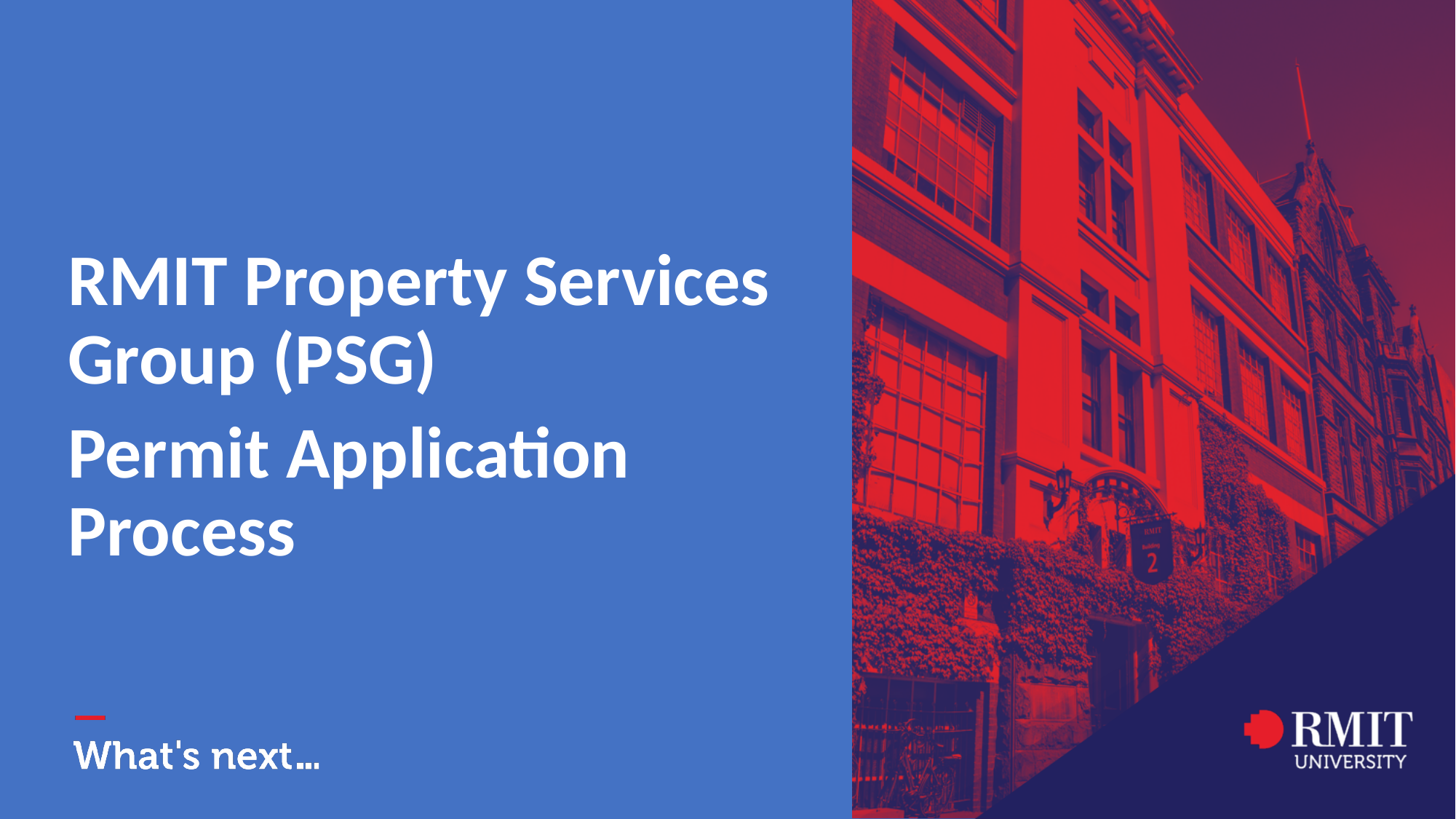

RMIT Property Services Group (PSG)
Permit Application Process